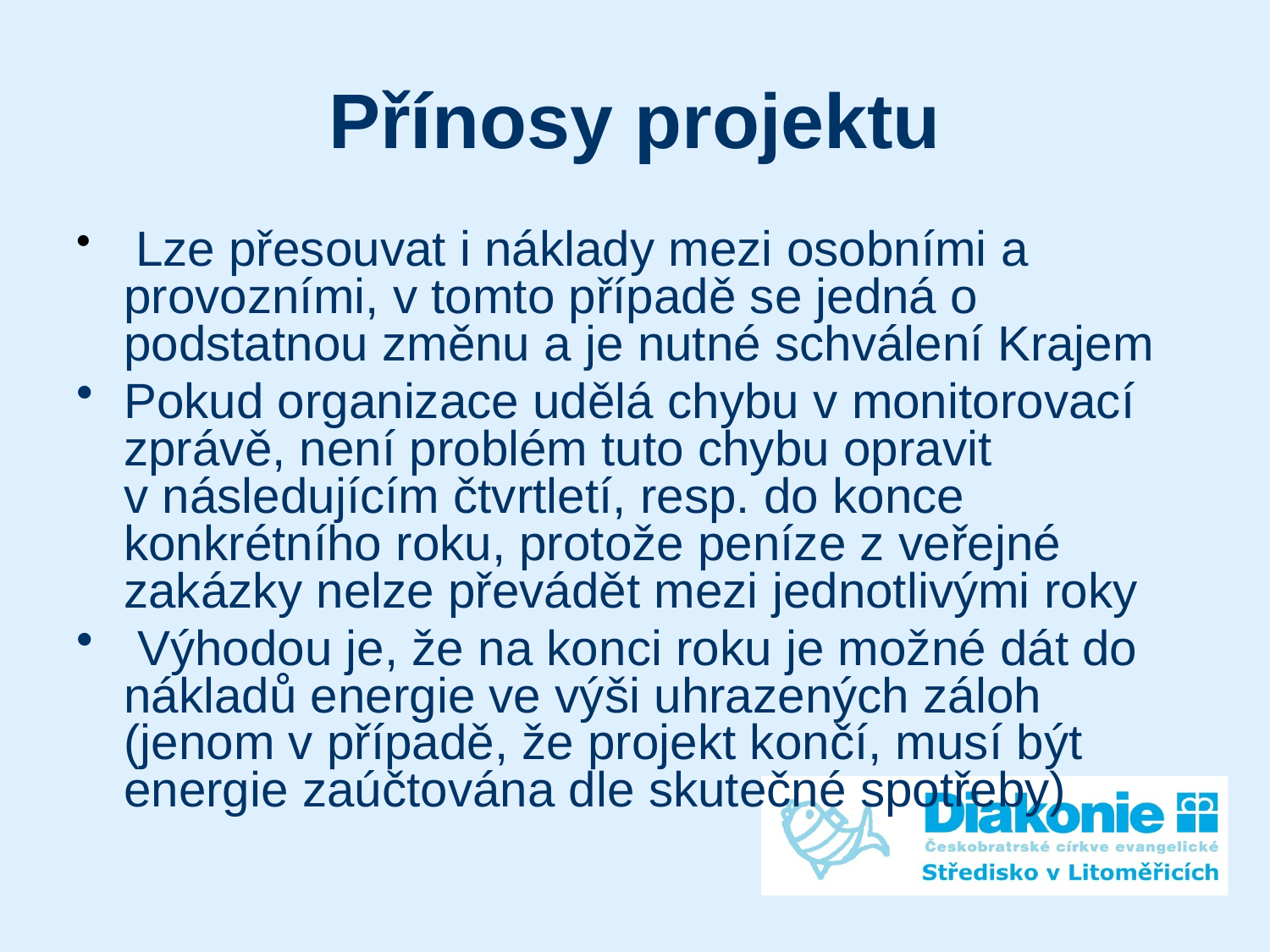

# Přínosy projektu
 Lze přesouvat i náklady mezi osobními a provozními, v tomto případě se jedná o podstatnou změnu a je nutné schválení Krajem
Pokud organizace udělá chybu v monitorovací zprávě, není problém tuto chybu opravit v následujícím čtvrtletí, resp. do konce konkrétního roku, protože peníze z veřejné zakázky nelze převádět mezi jednotlivými roky
 Výhodou je, že na konci roku je možné dát do nákladů energie ve výši uhrazených záloh (jenom v případě, že projekt končí, musí být energie zaúčtována dle skutečné spotřeby)